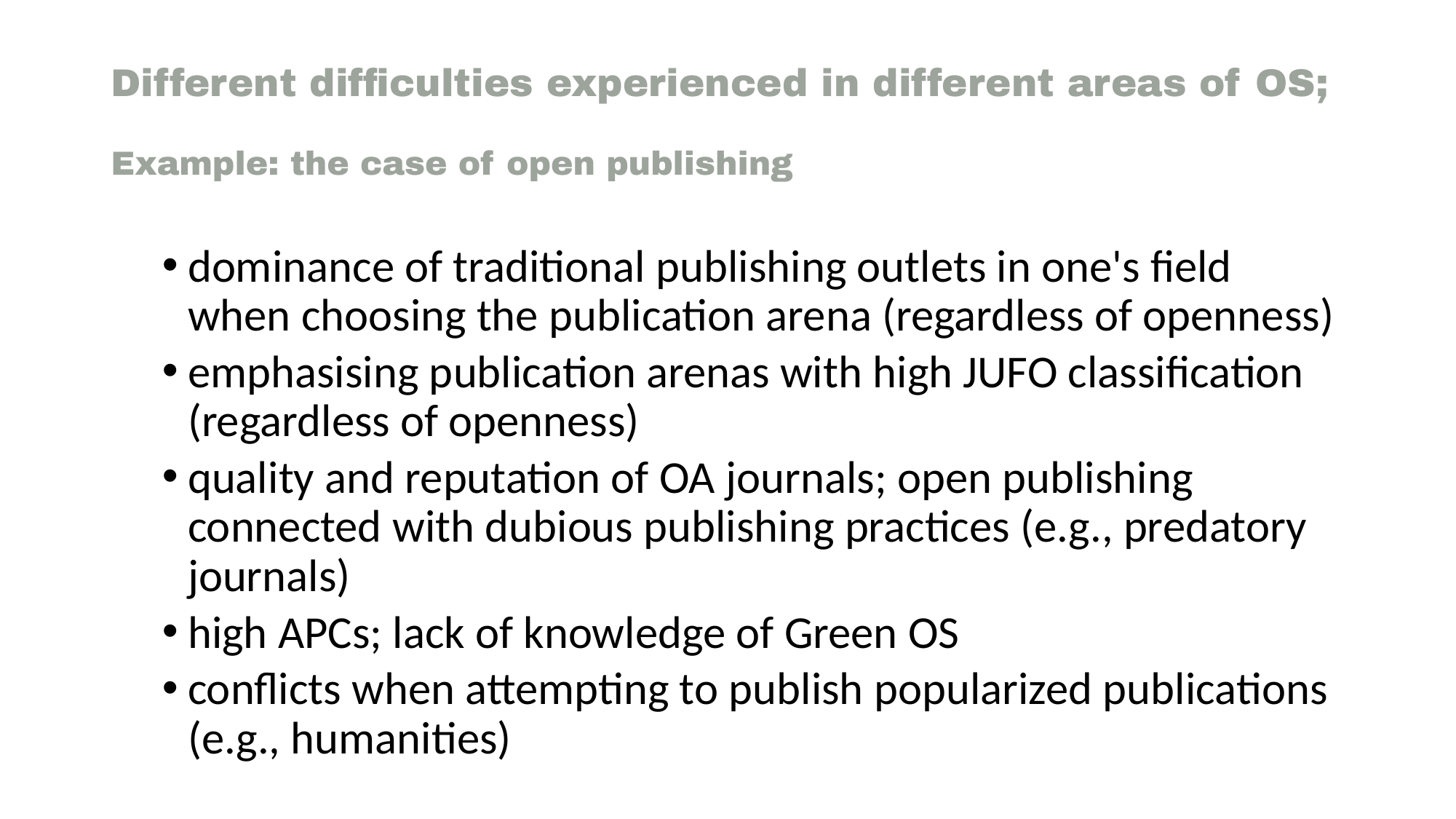

# Different difficulties experienced in different areas of OS; Example: the case of open publishing
dominance of traditional publishing outlets in one's field when choosing the publication arena (regardless of openness)
emphasising publication arenas with high JUFO classification (regardless of openness)
quality and reputation of OA journals; open publishing connected with dubious publishing practices (e.g., predatory journals)
high APCs; lack of knowledge of Green OS
conflicts when attempting to publish popularized publications (e.g., humanities)